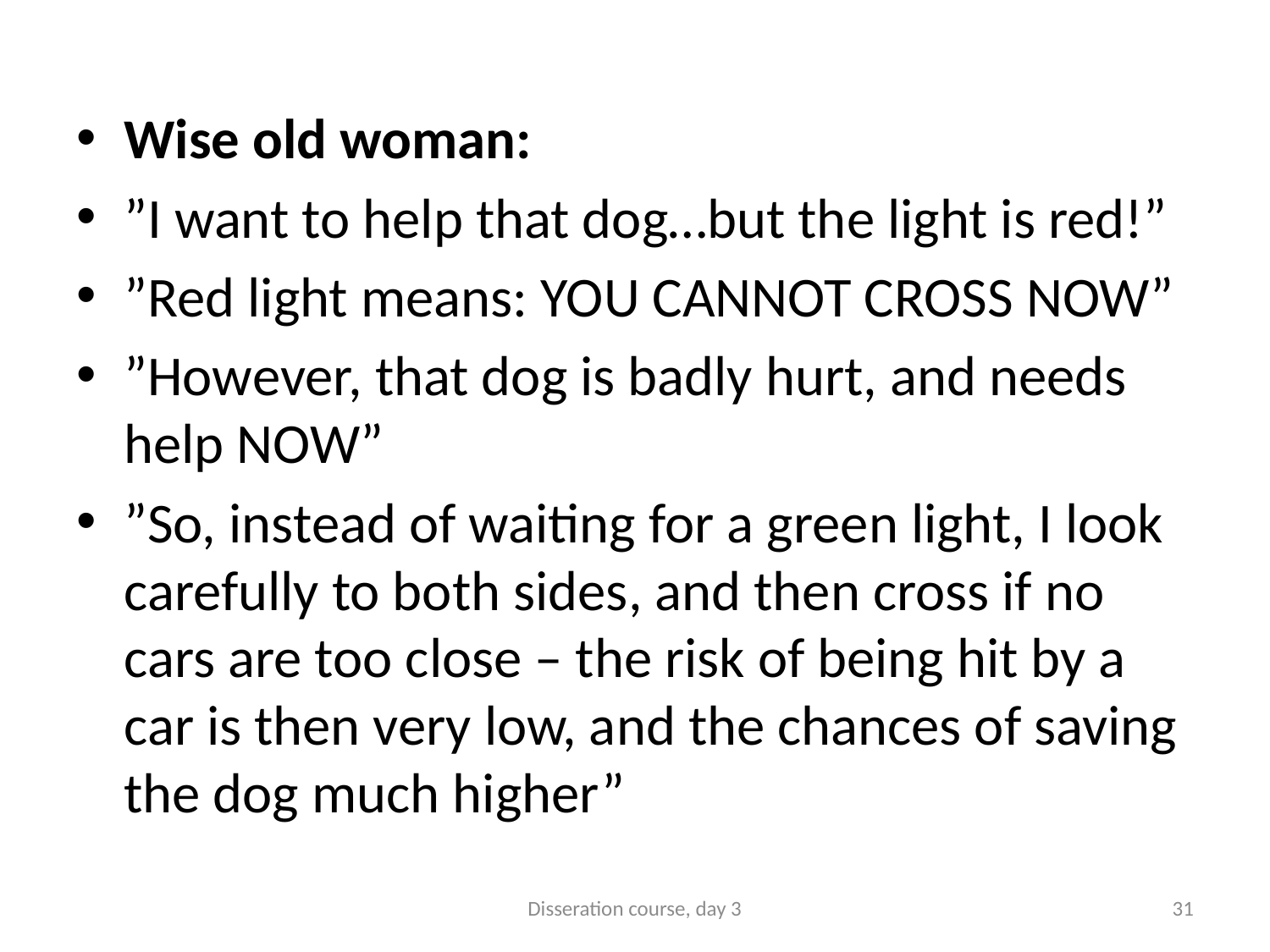

Wise old woman:
”I want to help that dog…but the light is red!”
”Red light means: YOU CANNOT CROSS NOW”
”However, that dog is badly hurt, and needs help NOW”
”So, instead of waiting for a green light, I look carefully to both sides, and then cross if no cars are too close – the risk of being hit by a car is then very low, and the chances of saving the dog much higher”
Disseration course, day 3
31